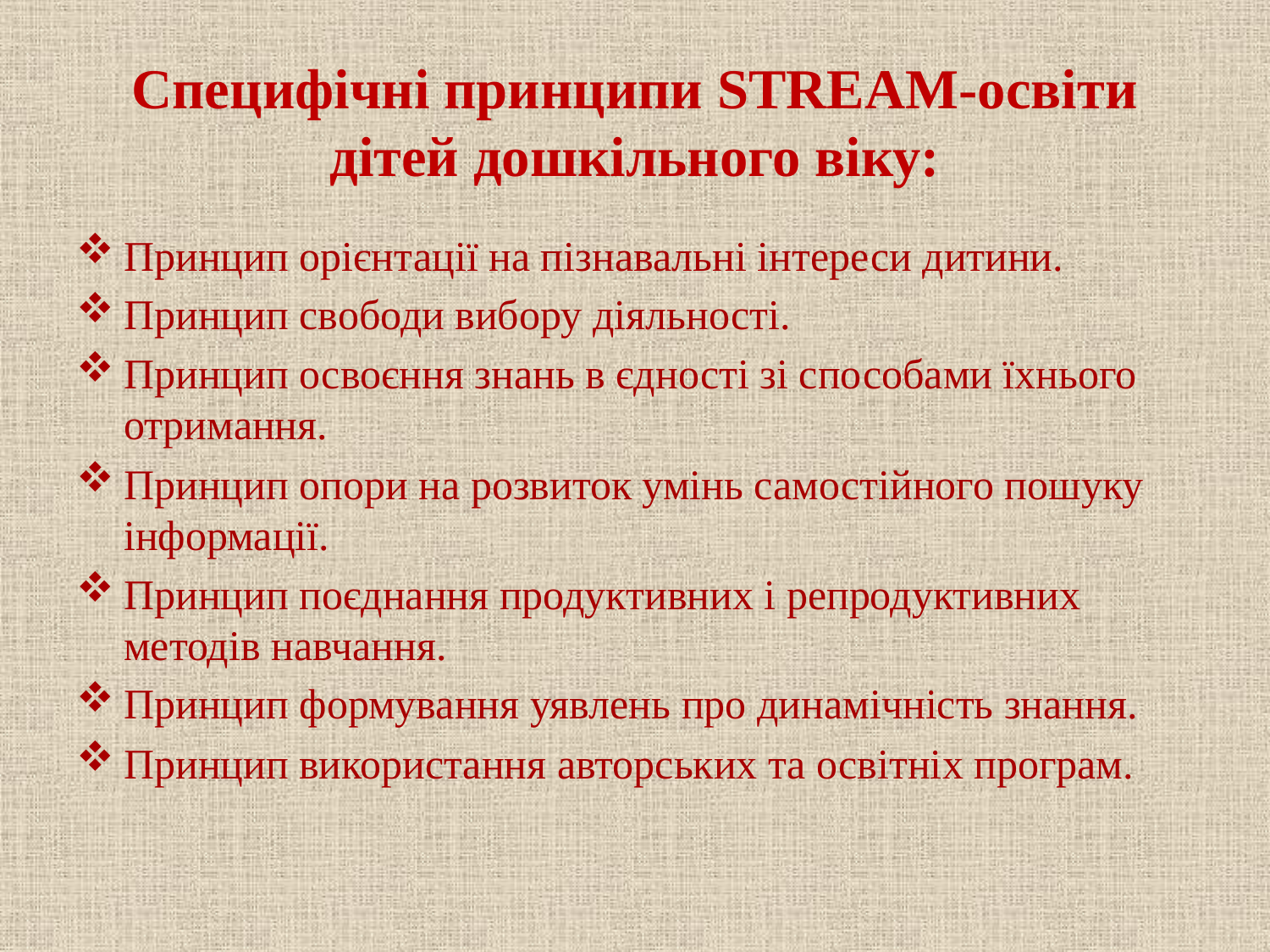

# Специфічні принципи STREAM-освіти дітей дошкільного віку:
Принцип орієнтації на пізнавальні інтереси дитини.
Принцип свободи вибору діяльності.
Принцип освоєння знань в єдності зі способами їхнього отримання.
Принцип опори на розвиток умінь самостійного пошуку інформації.
Принцип поєднання продуктивних і репродуктивних методів навчання.
Принцип формування уявлень про динамічність знання.
Принцип використання авторських та освітніх програм.